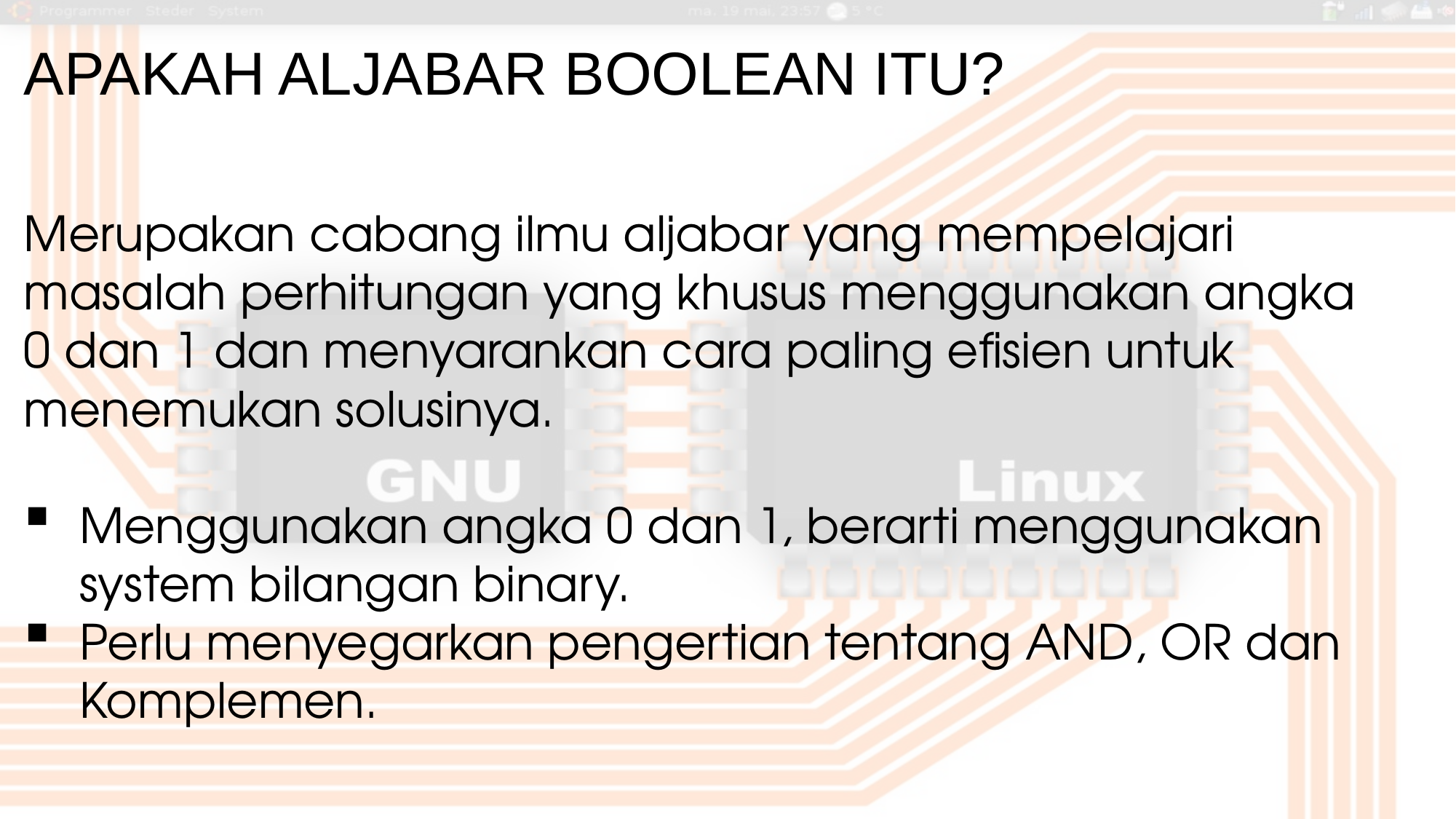

# Apakah Aljabar Boolean ITU?
Merupakan cabang ilmu aljabar yang mempelajari masalah perhitungan yang khusus menggunakan angka 0 dan 1 dan menyarankan cara paling efisien untuk menemukan solusinya.

Menggunakan angka 0 dan 1, berarti menggunakan system bilangan binary.
Perlu menyegarkan pengertian tentang AND, OR dan Komplemen.